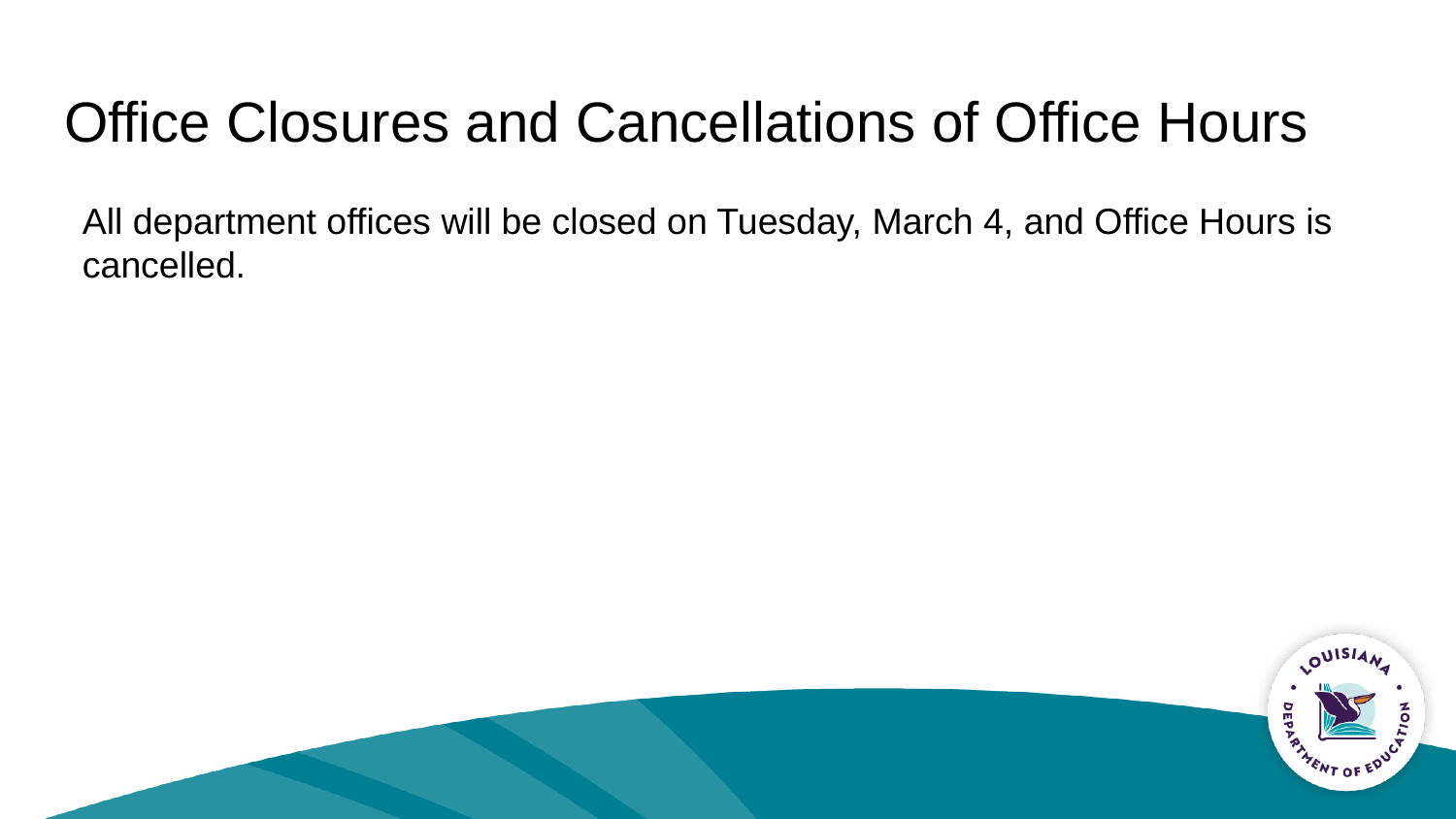

# Office Closures and Cancellations of Office Hours
All department offices will be closed on Tuesday, March 4, and Office Hours is cancelled.